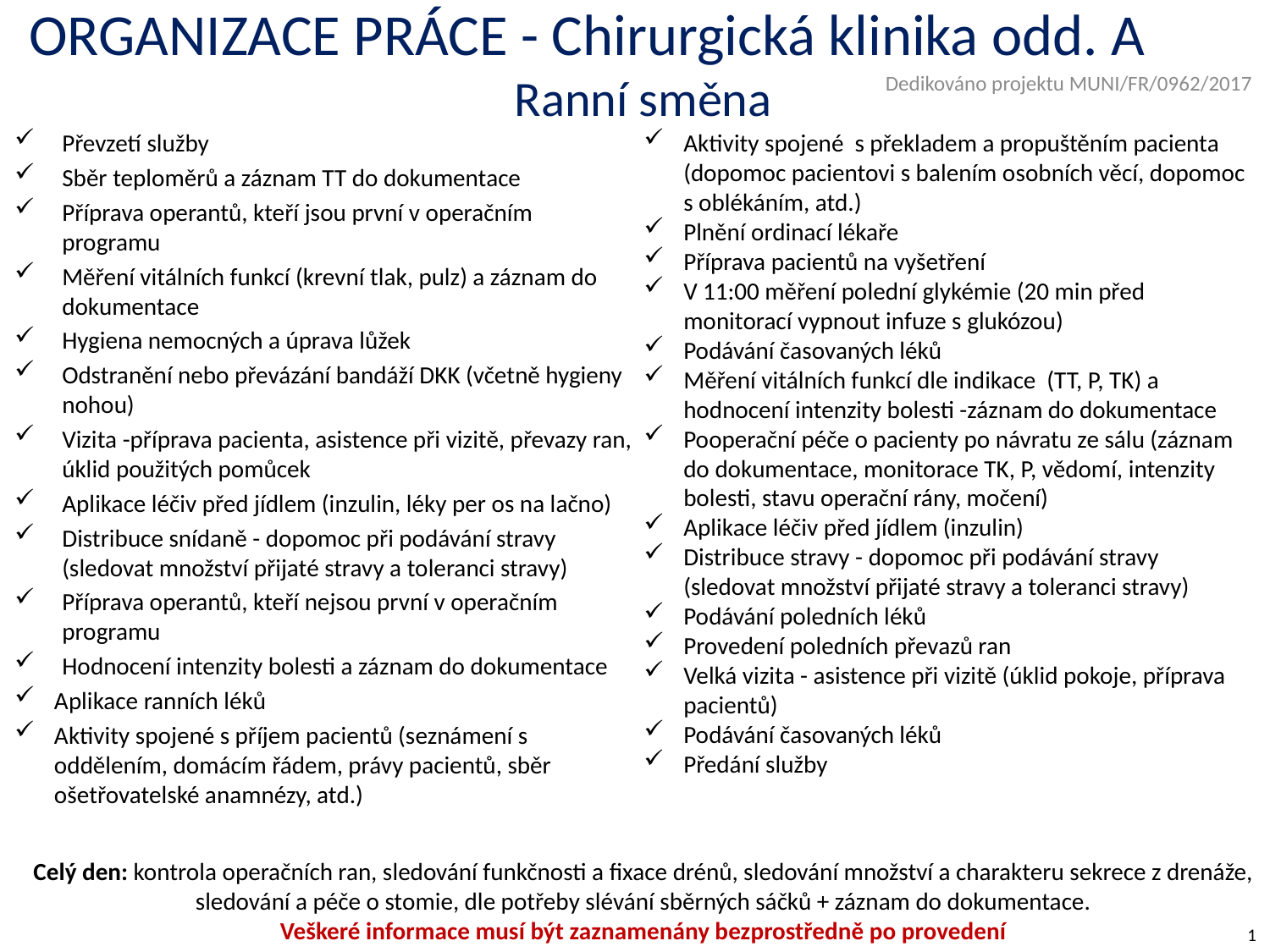

ORGANIZACE PRÁCE - Chirurgická klinika odd. A
Ranní směna
Dedikováno projektu MUNI/FR/0962/2017
Převzetí služby
Sběr teploměrů a záznam TT do dokumentace
Příprava operantů, kteří jsou první v operačním programu
Měření vitálních funkcí (krevní tlak, pulz) a záznam do dokumentace
Hygiena nemocných a úprava lůžek
Odstranění nebo převázání bandáží DKK (včetně hygieny nohou)
Vizita -příprava pacienta, asistence při vizitě, převazy ran, úklid použitých pomůcek
Aplikace léčiv před jídlem (inzulin, léky per os na lačno)
Distribuce snídaně - dopomoc při podávání stravy (sledovat množství přijaté stravy a toleranci stravy)
Příprava operantů, kteří nejsou první v operačním programu
Hodnocení intenzity bolesti a záznam do dokumentace
Aplikace ranních léků
Aktivity spojené s příjem pacientů (seznámení s oddělením, domácím řádem, právy pacientů, sběr ošetřovatelské anamnézy, atd.)

Aktivity spojené  s překladem a propuštěním pacienta (dopomoc pacientovi s balením osobních věcí, dopomoc s oblékáním, atd.)
Plnění ordinací lékaře
Příprava pacientů na vyšetření
V 11:00 měření polední glykémie (20 min před monitorací vypnout infuze s glukózou)
Podávání časovaných léků
Měření vitálních funkcí dle indikace  (TT, P, TK) a hodnocení intenzity bolesti -záznam do dokumentace
Pooperační péče o pacienty po návratu ze sálu (záznam do dokumentace, monitorace TK, P, vědomí, intenzity bolesti, stavu operační rány, močení)
Aplikace léčiv před jídlem (inzulin)
Distribuce stravy - dopomoc při podávání stravy (sledovat množství přijaté stravy a toleranci stravy)
Podávání poledních léků
Provedení poledních převazů ran
Velká vizita - asistence při vizitě (úklid pokoje, příprava pacientů)
Podávání časovaných léků
Předání služby
Celý den: kontrola operačních ran, sledování funkčnosti a fixace drénů, sledování množství a charakteru sekrece z drenáže, sledování a péče o stomie, dle potřeby slévání sběrných sáčků + záznam do dokumentace.
Veškeré informace musí být zaznamenány bezprostředně po provedení
1